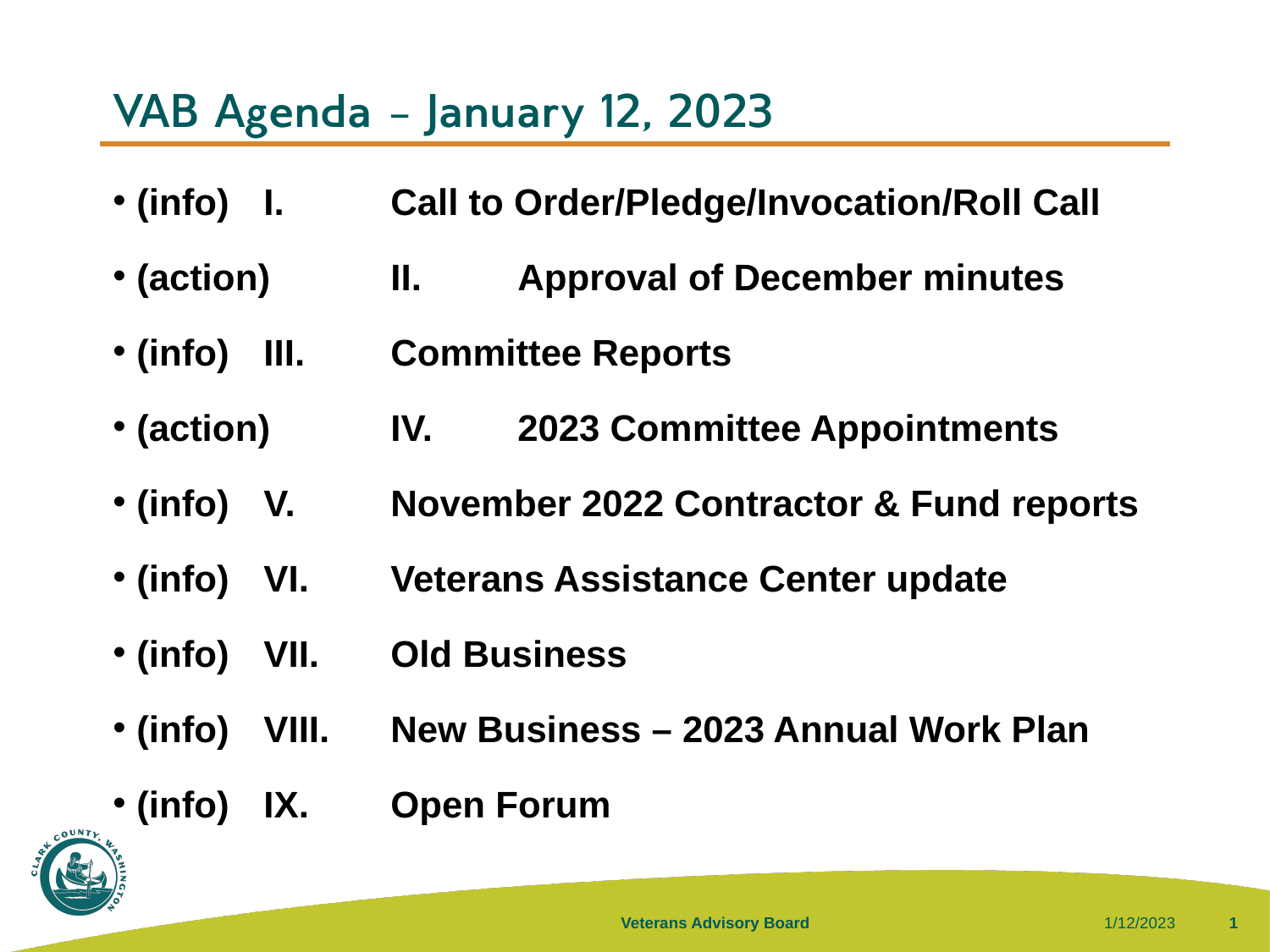

# VAB Agenda – January 12, 2023
(info)	I.	Call to Order/Pledge/Invocation/Roll Call
(action)	II.	Approval of December minutes
(info)	III.	Committee Reports
(action)	IV.	2023 Committee Appointments
(info)	V.	November 2022 Contractor & Fund reports
(info)	VI.	Veterans Assistance Center update
(info)	VII.	Old Business
(info)	VIII.	New Business – 2023 Annual Work Plan
(info)	IX.	Open Forum

Veterans Advisory Board
1/12/2023
1